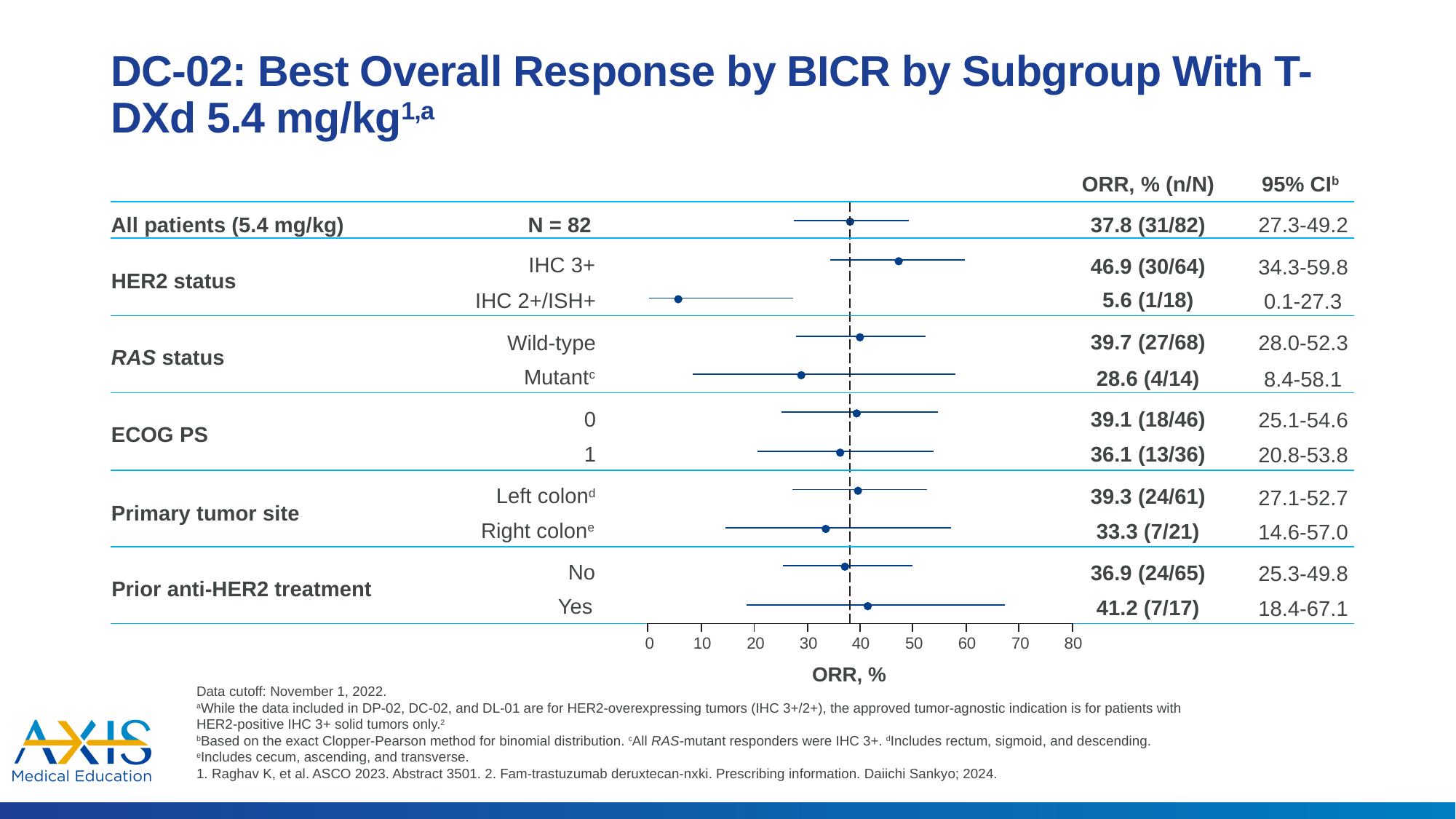

# DC-02: Best Overall Response by BICR by Subgroup With T-DXd 5.4 mg/kg1,a
ORR, % (n/N)
95% CIb

All patients (5.4 mg/kg)
N = 82
37.8 (31/82)
27.3-49.2

IHC 3+
46.9 (30/64)
34.3-59.8

HER2 status
5.6 (1/18)
IHC 2+/ISH+
0.1-27.3

39.7 (27/68)
Wild-type
28.0-52.3

RAS status
Mutantc
28.6 (4/14)
8.4-58.1

39.1 (18/46)
0
25.1-54.6

ECOG PS
36.1 (13/36)
1
20.8-53.8

Left colond
39.3 (24/61)
27.1-52.7

Primary tumor site
Right colone
33.3 (7/21)
14.6-57.0

No
36.9 (24/65)
25.3-49.8

Prior anti-HER2 treatment
Yes
41.2 (7/17)
18.4-67.1

10
20
30
40
50
60
70
80
0
ORR, %
Data cutoff: November 1, 2022.
aWhile the data included in DP-02, DC-02, and DL-01 are for HER2-overexpressing tumors (IHC 3+/2+), the approved tumor-agnostic indication is for patients with HER2-positive IHC 3+ solid tumors only.2
bBased on the exact Clopper-Pearson method for binomial distribution. cAll RAS-mutant responders were IHC 3+. dIncludes rectum, sigmoid, and descending. eIncludes cecum, ascending, and transverse.
1. Raghav K, et al. ASCO 2023. Abstract 3501. 2. Fam-trastuzumab deruxtecan-nxki. Prescribing information. Daiichi Sankyo; 2024.